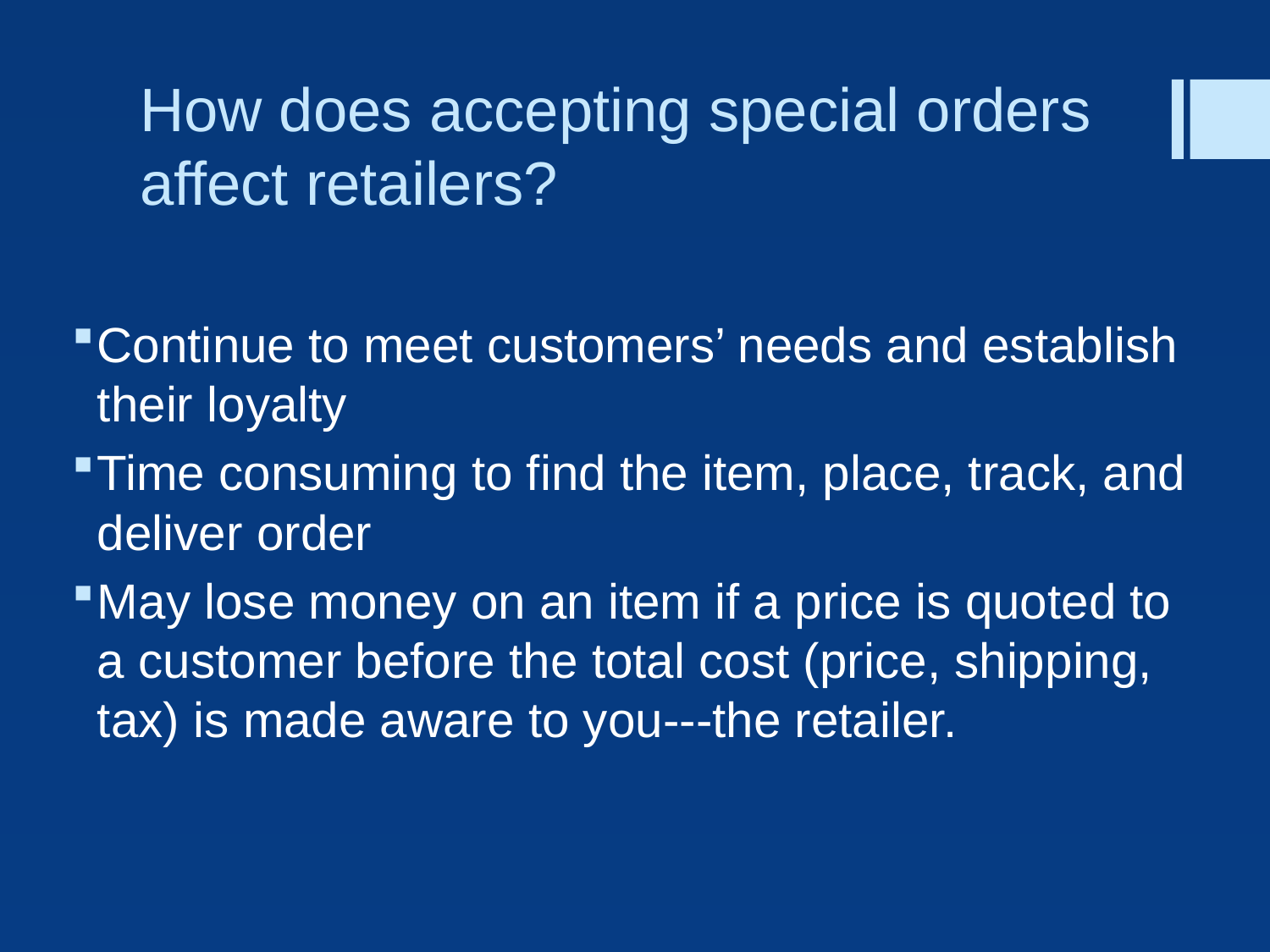

# How does accepting special orders affect retailers?
Continue to meet customers’ needs and establish their loyalty
Time consuming to find the item, place, track, and deliver order
May lose money on an item if a price is quoted to a customer before the total cost (price, shipping, tax) is made aware to you---the retailer.